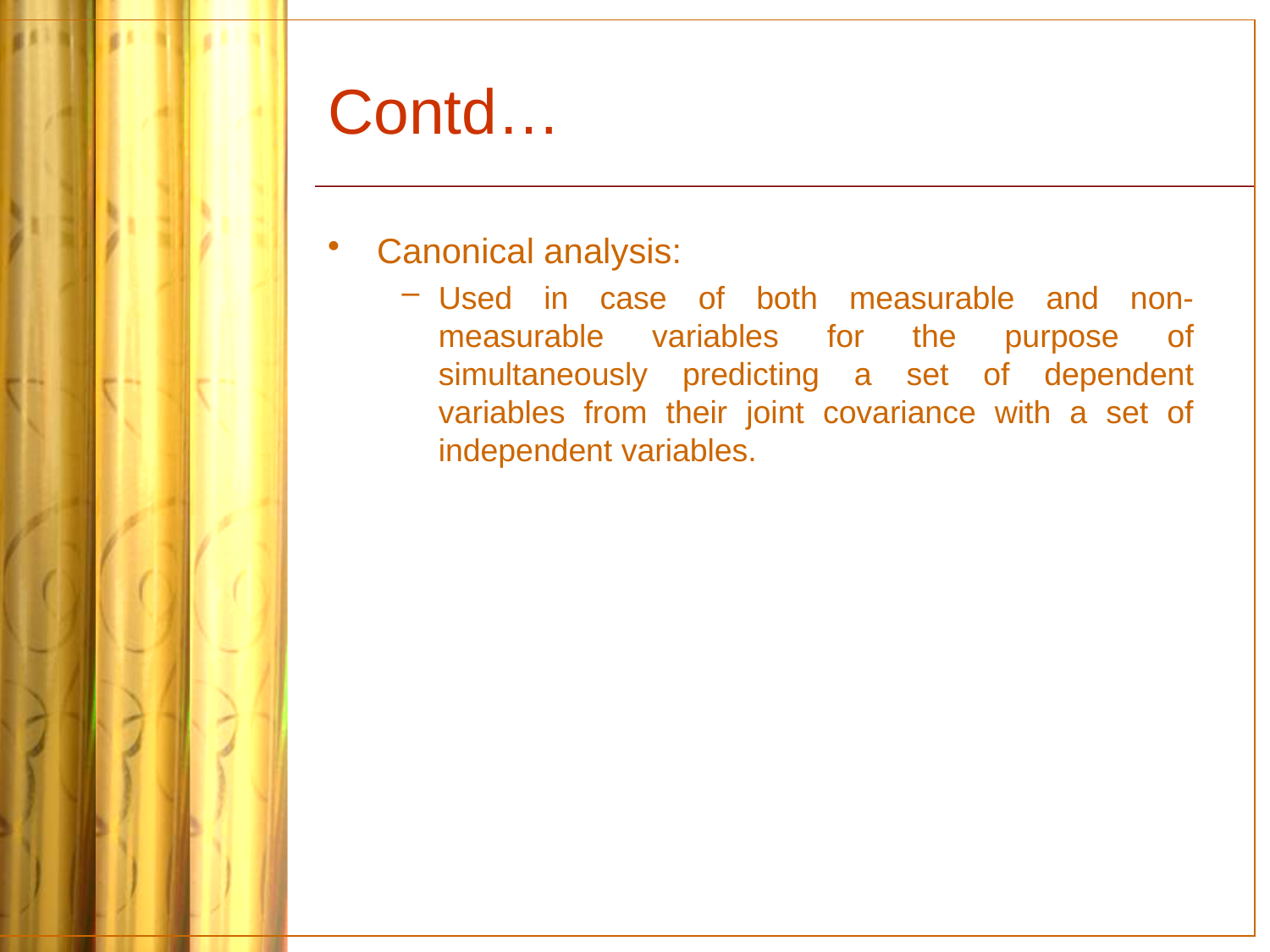

# Contd…
Canonical analysis:
Used in case of both measurable and non-measurable variables for the purpose of simultaneously predicting a set of dependent variables from their joint covariance with a set of independent variables.